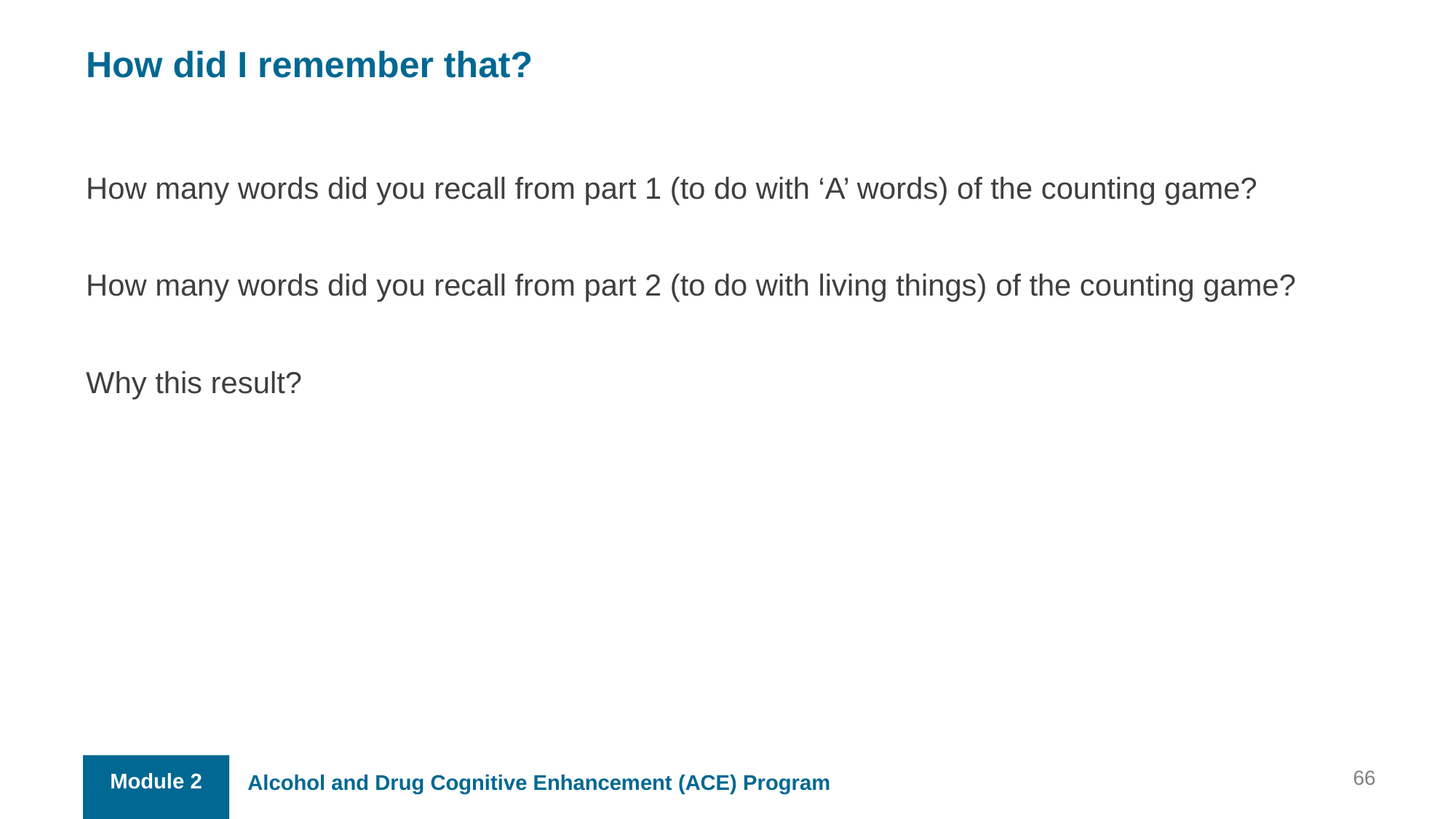

How did I remember that?
How many words did you recall from part 1 (to do with ‘A’ words) of the counting game?

How many words did you recall from part 2 (to do with living things) of the counting game?

Why this result?
66